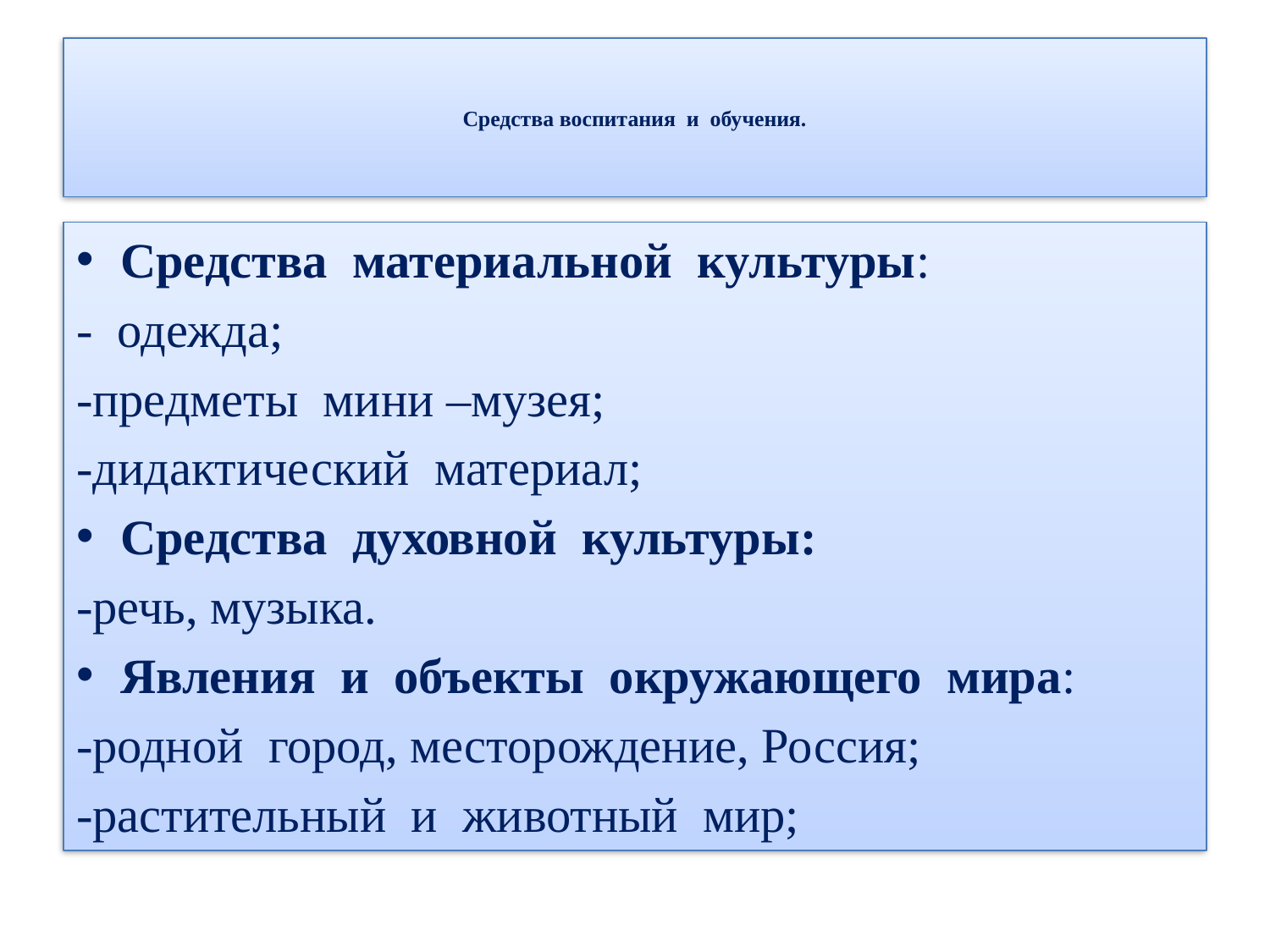

# Средства воспитания  и  обучения.
Средства  материальной  культуры:
-  одежда;
-предметы  мини –музея;
-дидактический  материал;
Средства  духовной  культуры:
-речь, музыка.
Явления  и  объекты  окружающего  мира:
-родной  город, месторождение, Россия;
-растительный  и  животный  мир;